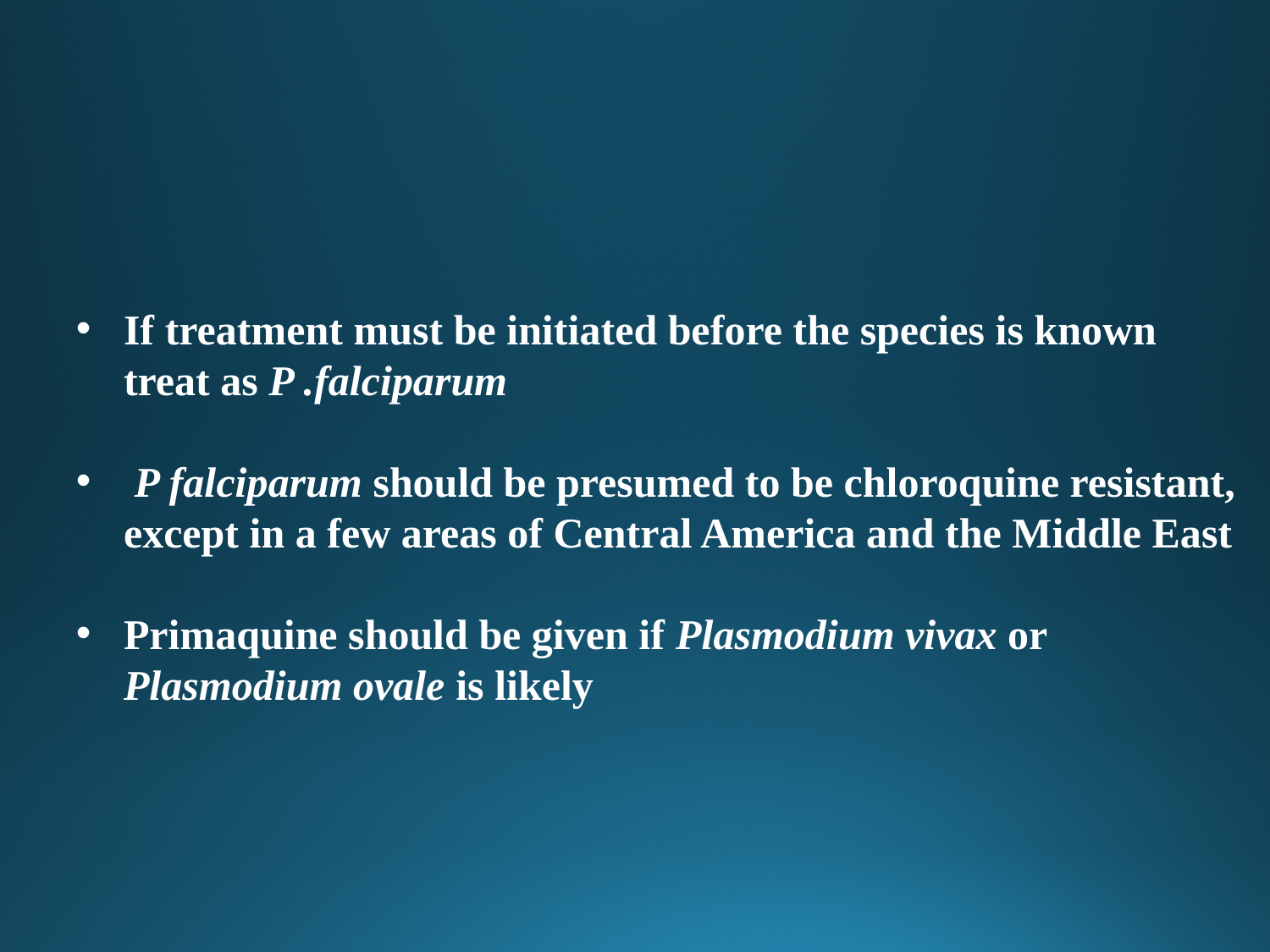

If treatment must be initiated before the species is known treat as P .falciparum

 P falciparum should be presumed to be chloroquine resistant, except in a few areas of Central America and the Middle East

Primaquine should be given if Plasmodium vivax or Plasmodium ovale is likely